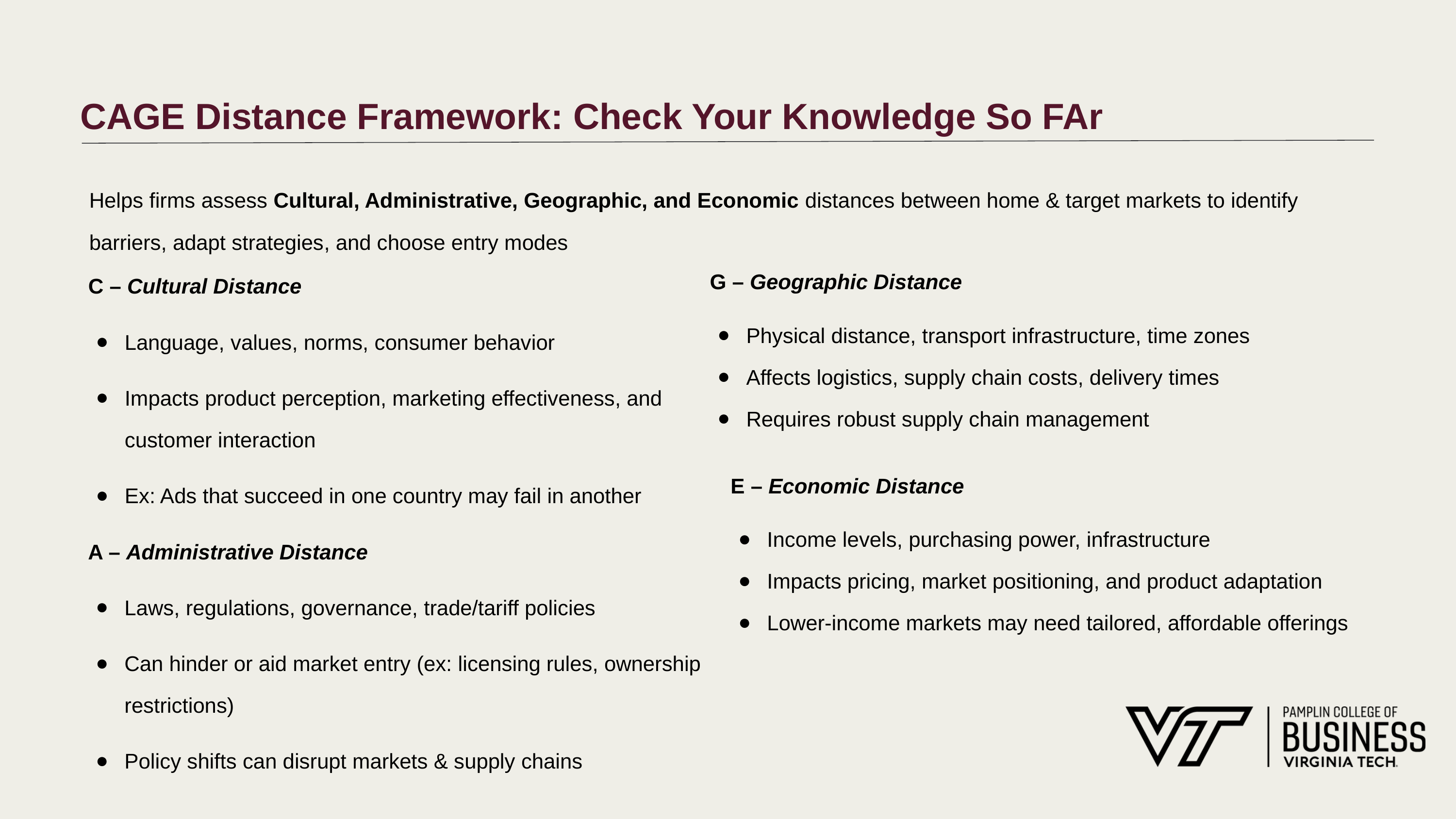

CAGE Distance Framework: Check Your Knowledge So FAr
Helps firms assess Cultural, Administrative, Geographic, and Economic distances between home & target markets to identify barriers, adapt strategies, and choose entry modes
G – Geographic Distance
Physical distance, transport infrastructure, time zones
Affects logistics, supply chain costs, delivery times
Requires robust supply chain management
C – Cultural Distance
Language, values, norms, consumer behavior
Impacts product perception, marketing effectiveness, and customer interaction
Ex: Ads that succeed in one country may fail in another
E – Economic Distance
Income levels, purchasing power, infrastructure
Impacts pricing, market positioning, and product adaptation
Lower-income markets may need tailored, affordable offerings
A – Administrative Distance
Laws, regulations, governance, trade/tariff policies
Can hinder or aid market entry (ex: licensing rules, ownership restrictions)
Policy shifts can disrupt markets & supply chains